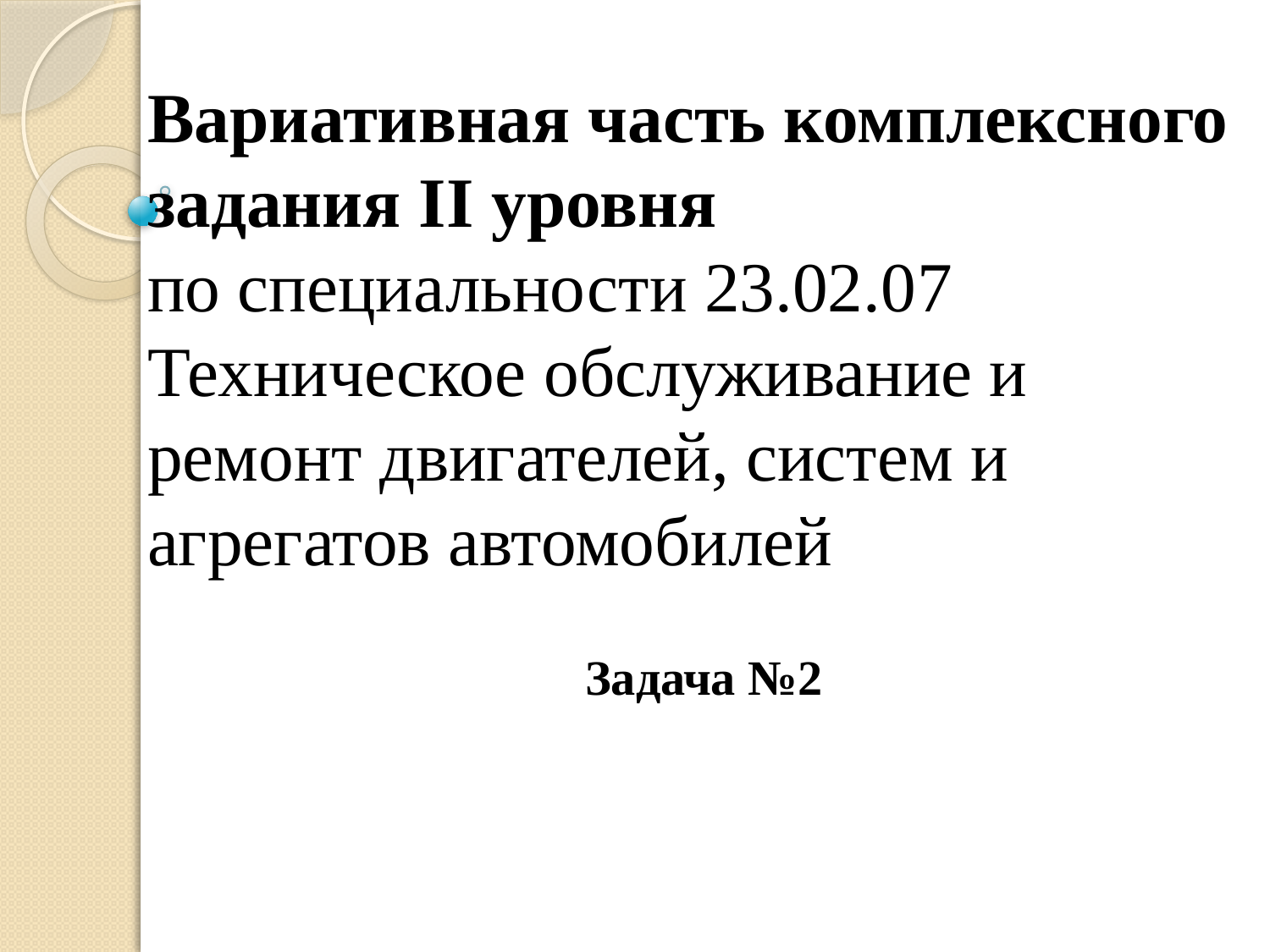

# Вариативная часть комплексного задания II уровня по специальности 23.02.07 Техническое обслуживание и ремонт двигателей, систем и агрегатов автомобилей

Задача №2